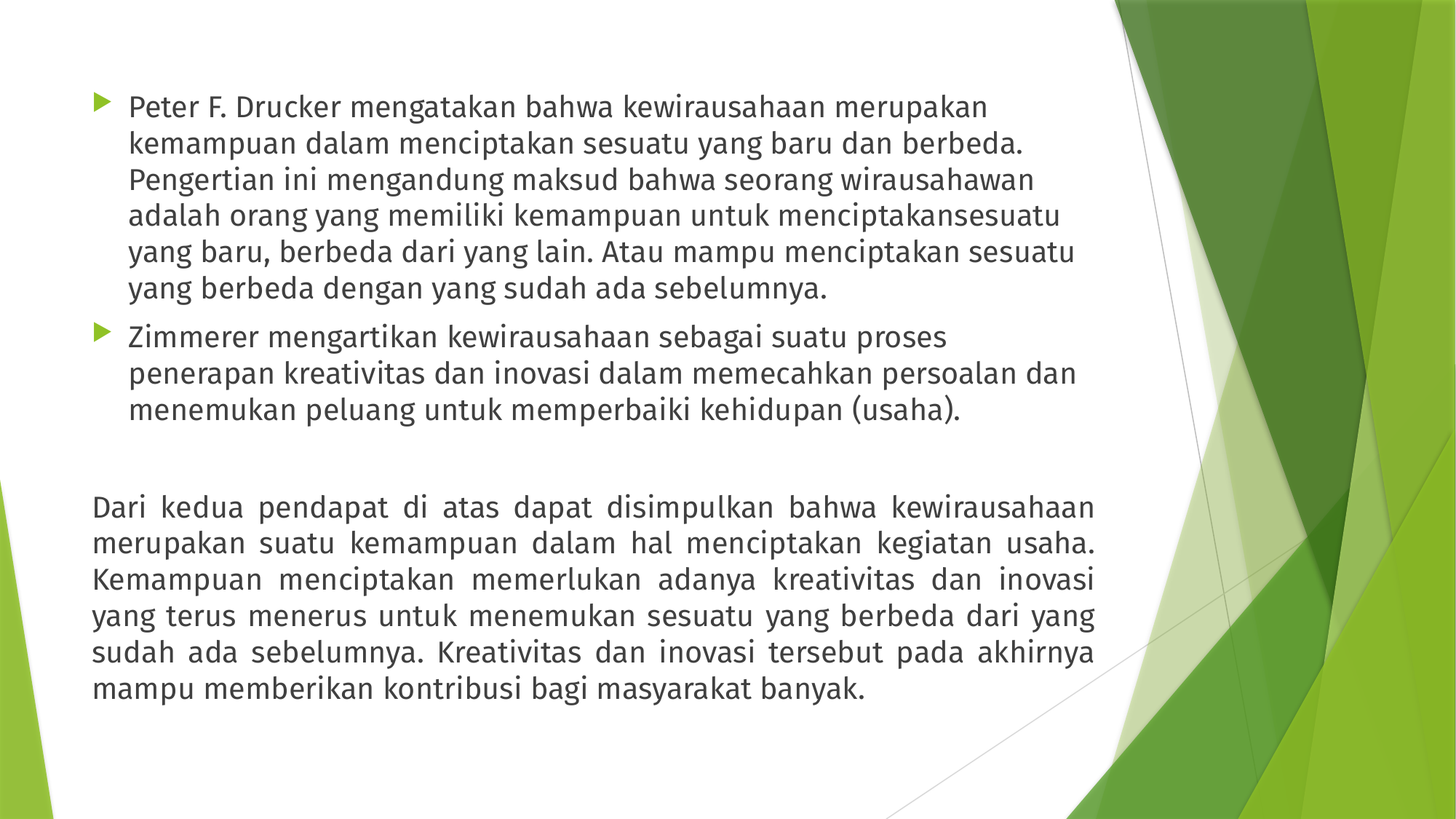

Peter F. Drucker mengatakan bahwa kewirausahaan merupakan kemampuan dalam menciptakan sesuatu yang baru dan berbeda. Pengertian ini mengandung maksud bahwa seorang wirausahawan adalah orang yang memiliki kemampuan untuk menciptakansesuatu yang baru, berbeda dari yang lain. Atau mampu menciptakan sesuatu yang berbeda dengan yang sudah ada sebelumnya.
Zimmerer mengartikan kewirausahaan sebagai suatu proses penerapan kreativitas dan inovasi dalam memecahkan persoalan dan menemukan peluang untuk memperbaiki kehidupan (usaha).

Dari kedua pendapat di atas dapat disimpulkan bahwa kewirausahaan merupakan suatu kemampuan dalam hal menciptakan kegiatan usaha. Kemampuan menciptakan memerlukan adanya kreativitas dan inovasi yang terus menerus untuk menemukan sesuatu yang berbeda dari yang sudah ada sebelumnya. Kreativitas dan inovasi tersebut pada akhirnya mampu memberikan kontribusi bagi masyarakat banyak.